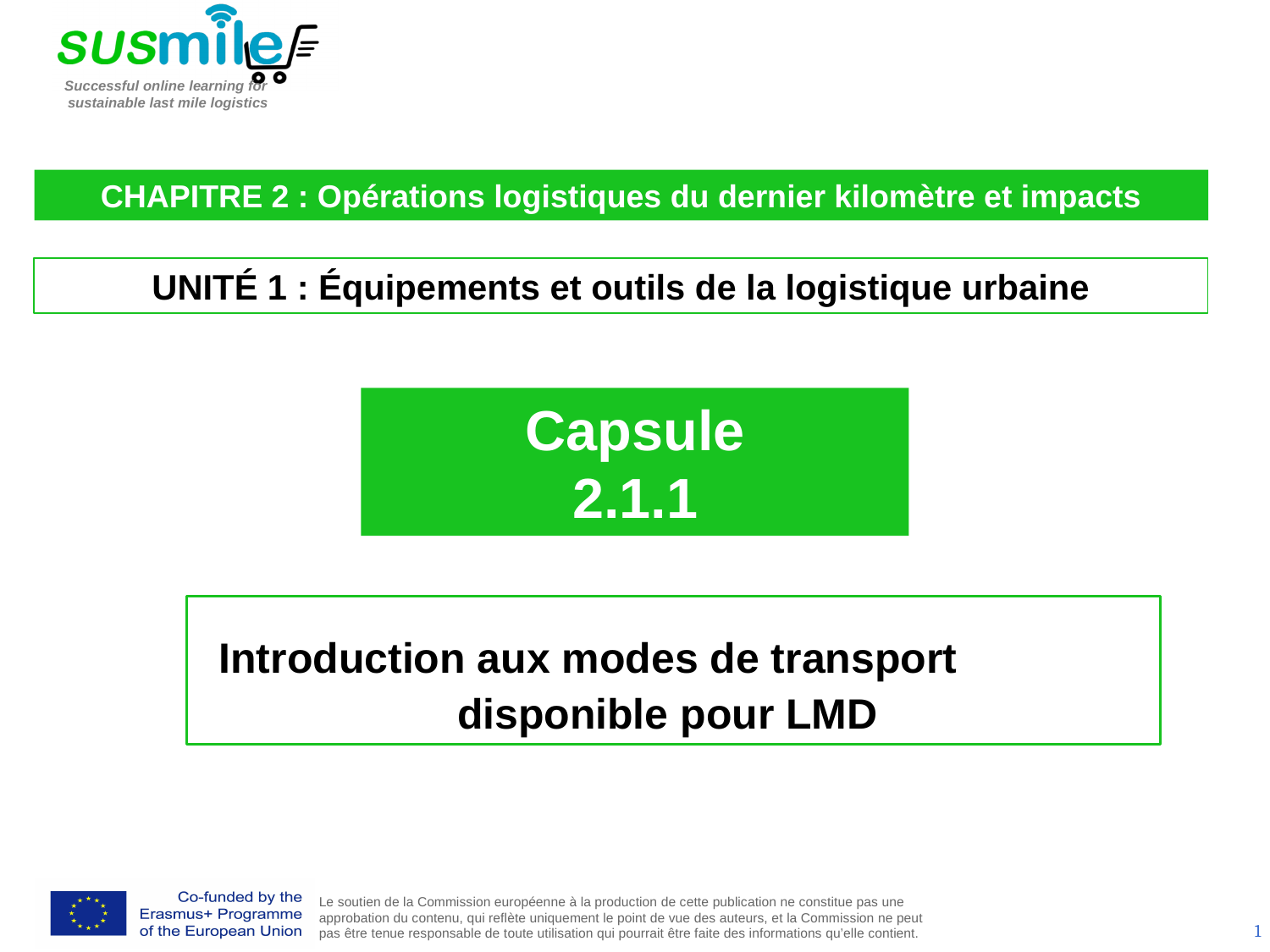

CHAPITRE 2 : Opérations logistiques du dernier kilomètre et impacts
UNITÉ 1 : Équipements et outils de la logistique urbaine
Capsule
2.1.1
 Introduction aux modes de transport
disponible pour LMD
1